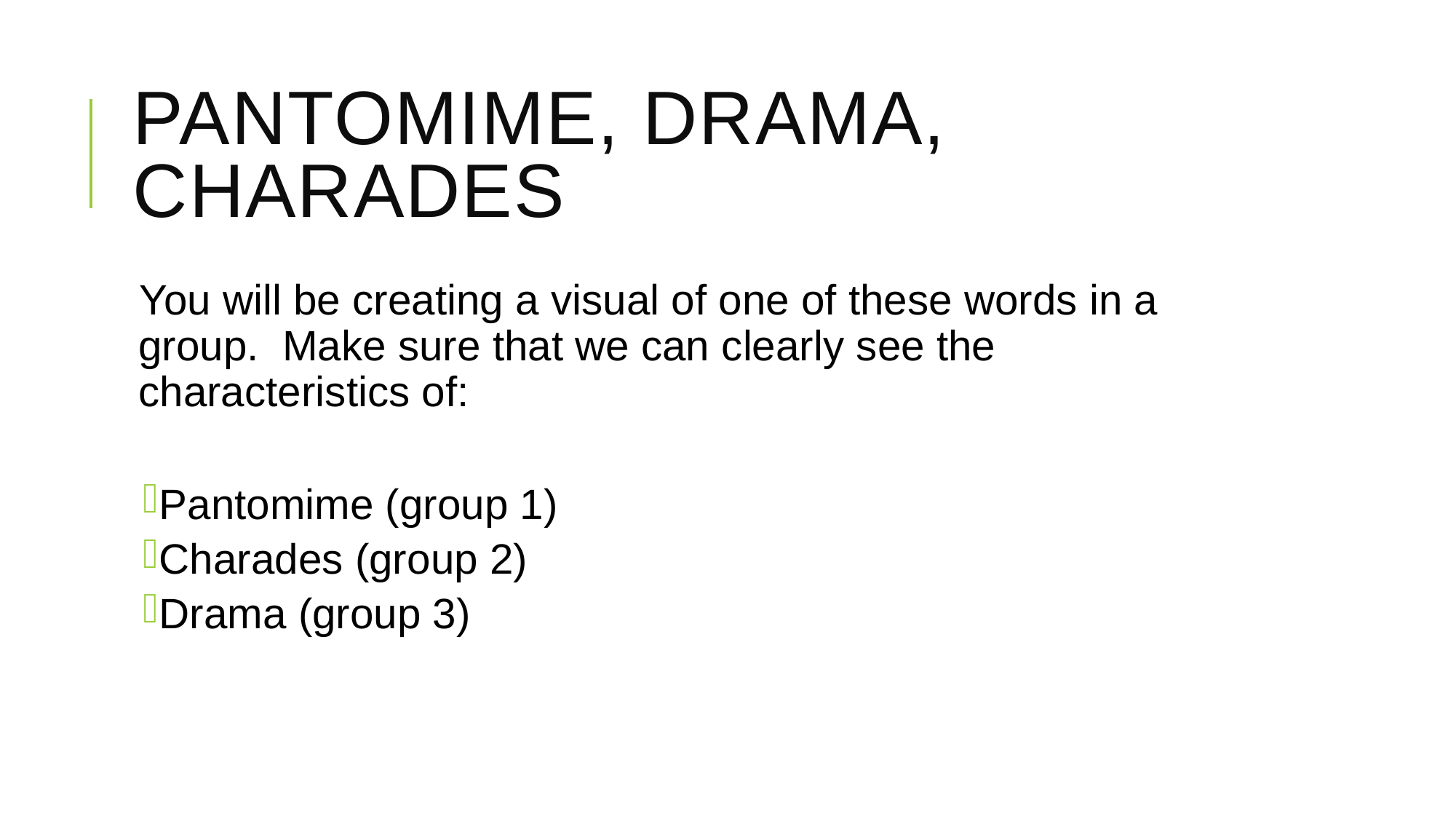

# Pantomime, Drama, Charades
You will be creating a visual of one of these words in a group.  Make sure that we can clearly see the characteristics of:

Pantomime (group 1)
Charades (group 2)
Drama (group 3)